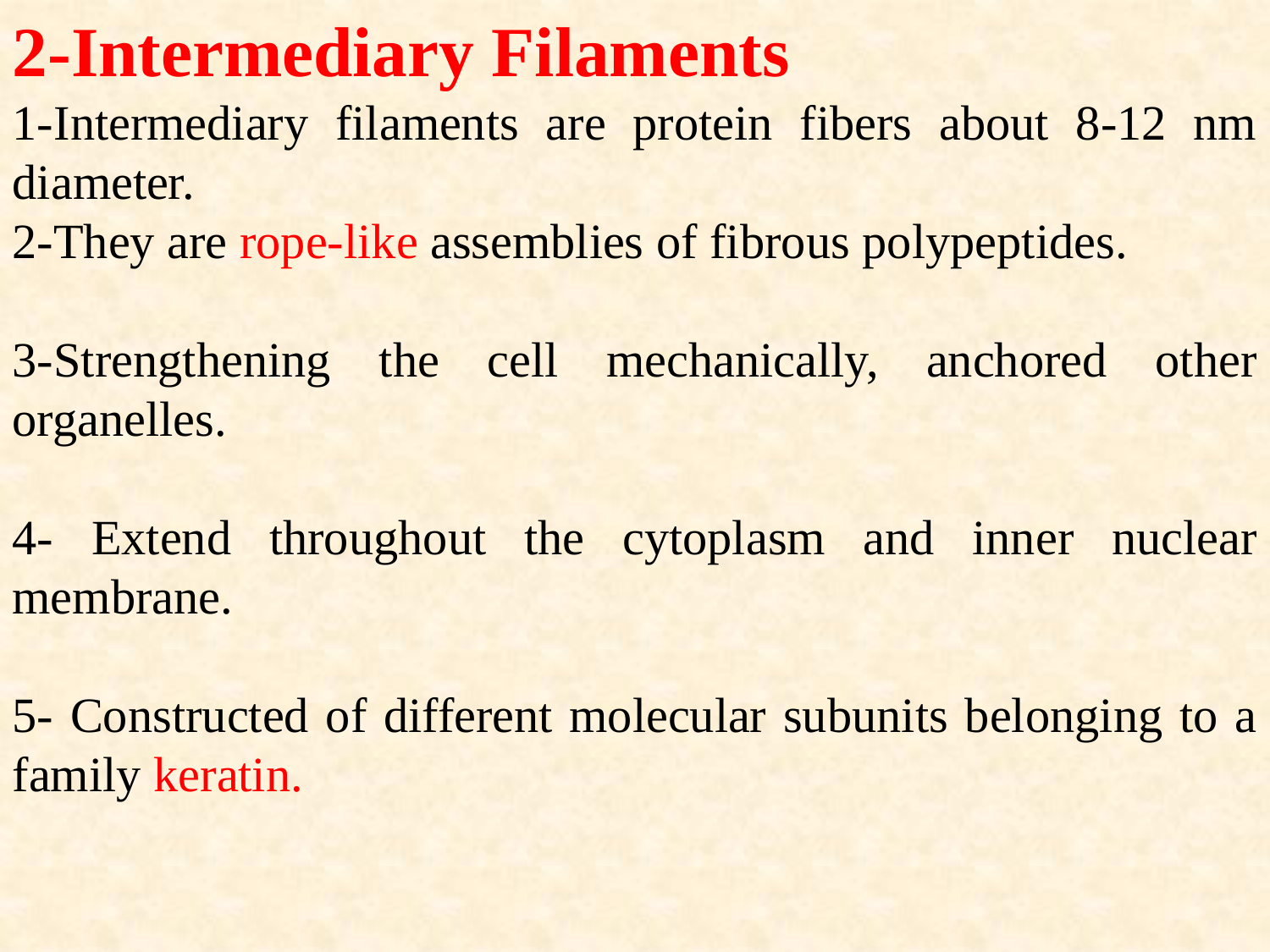

2-Intermediary Filaments
1-Intermediary filaments are protein fibers about 8-12 nm diameter.
2-They are rope-like assemblies of fibrous polypeptides.

3-Strengthening the cell mechanically, anchored other organelles.

4- Extend throughout the cytoplasm and inner nuclear membrane.

5- Constructed of different molecular subunits belonging to a family keratin.